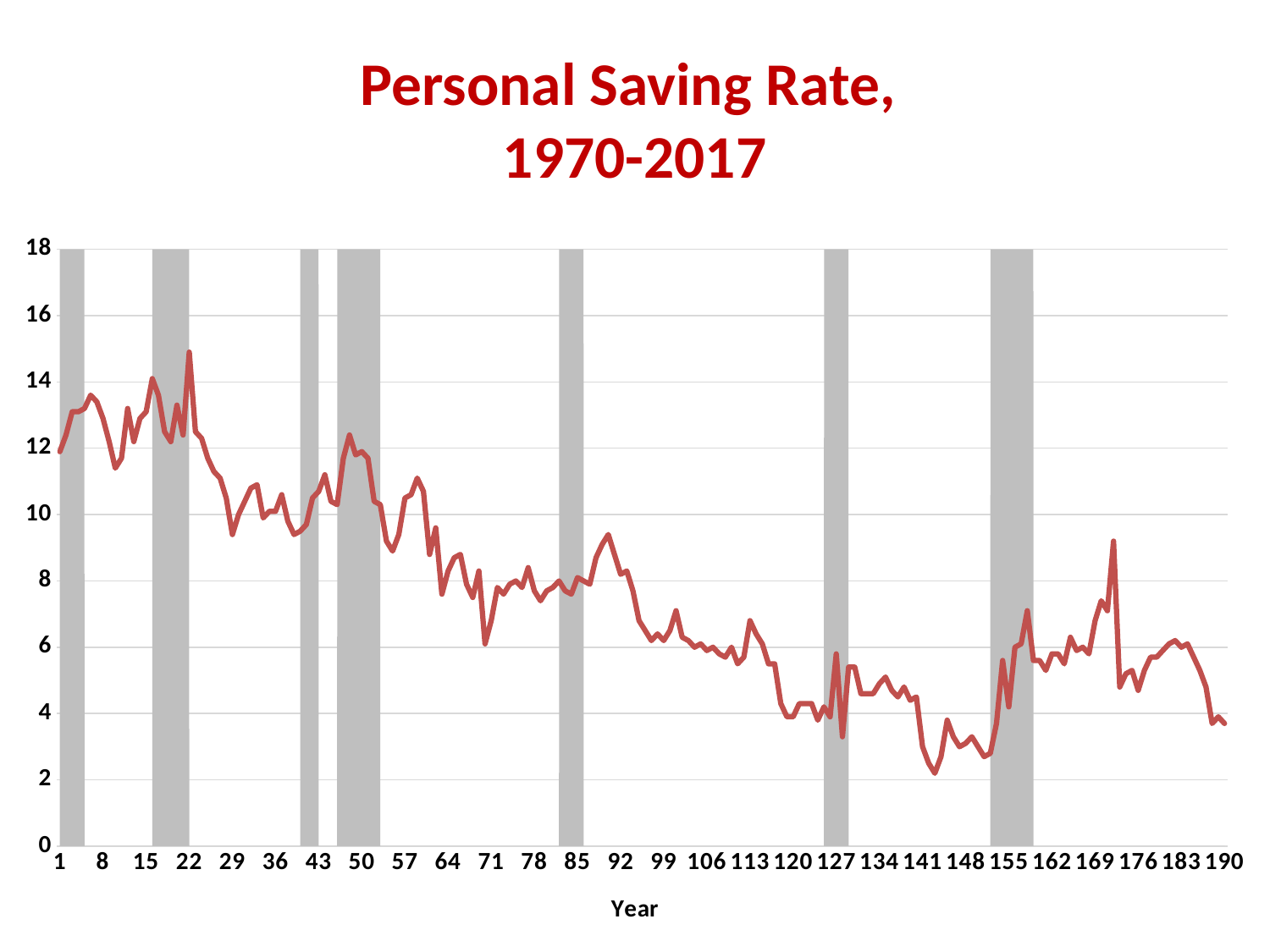

# Personal Saving Rate, 1970-2017

### Chart

| Category | Recession | SaveRate |
|---|---|---|